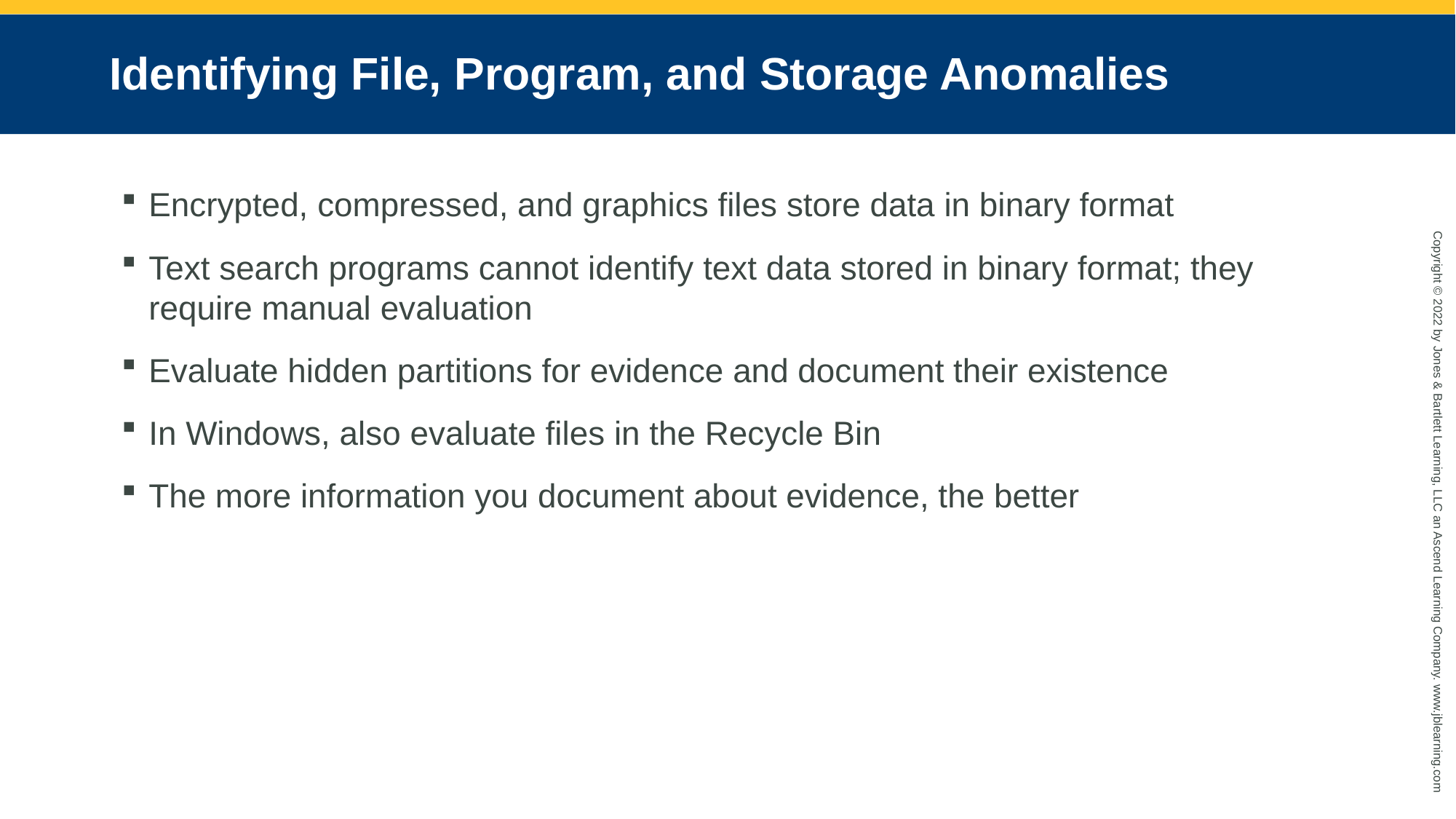

# Identifying File, Program, and Storage Anomalies
Encrypted, compressed, and graphics files store data in binary format
Text search programs cannot identify text data stored in binary format; they require manual evaluation
Evaluate hidden partitions for evidence and document their existence
In Windows, also evaluate files in the Recycle Bin
The more information you document about evidence, the better